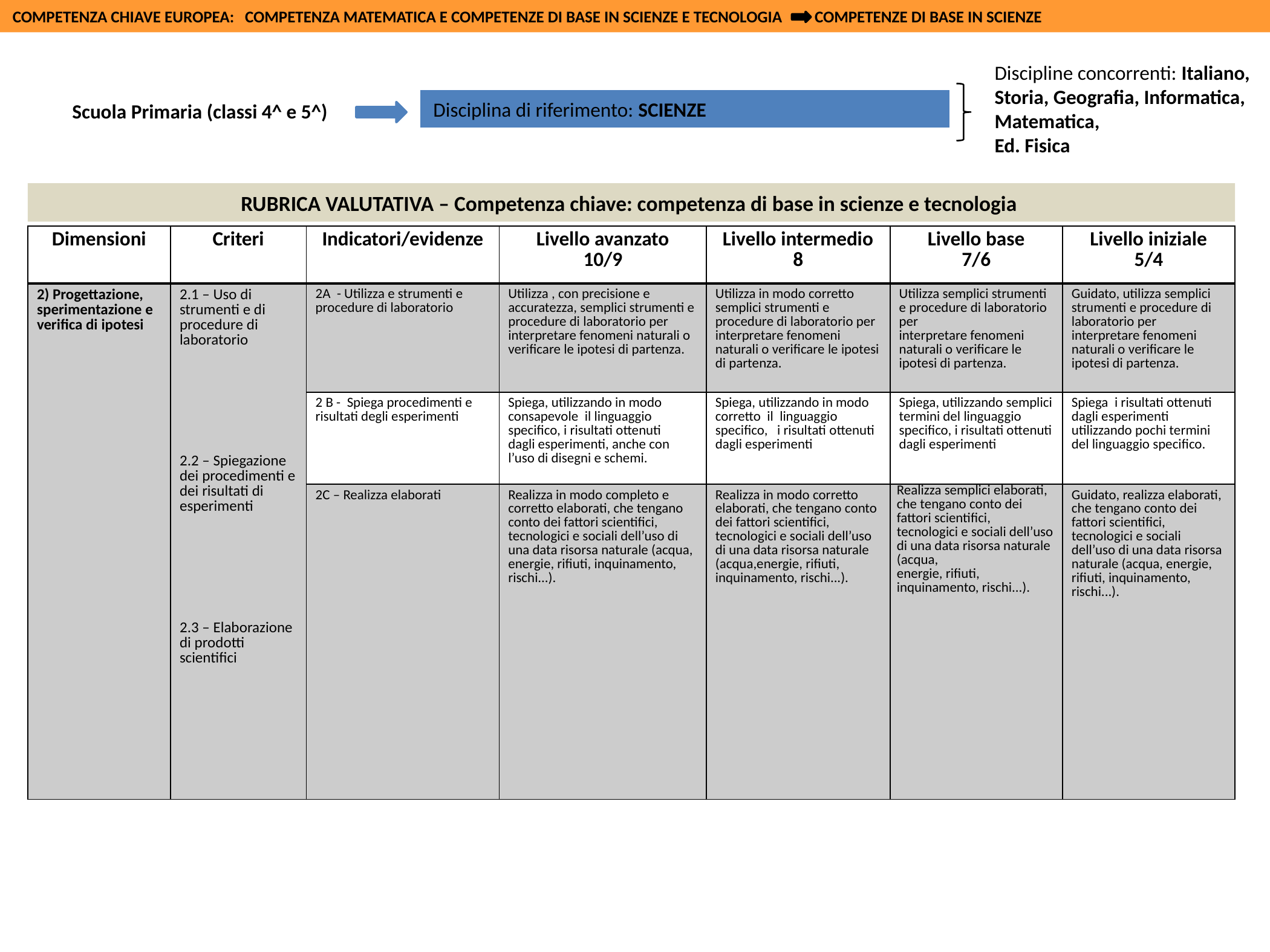

COMPETENZA CHIAVE EUROPEA:   COMPETENZA MATEMATICA E COMPETENZE DI BASE IN SCIENZE E TECNOLOGIA         COMPETENZE DI BASE IN SCIENZE

Discipline concorrenti: Italiano, Storia, Geografia, Informatica, Matematica,
Ed. Fisica

Disciplina di riferimento: SCIENZE
     Scuola Primaria (classi 4^ e 5^)

RUBRICA VALUTATIVA – Competenza chiave: competenza di base in scienze e tecnologia
| Dimensioni | Criteri | Indicatori/evidenze | Livello avanzato 10/9 | Livello intermedio 8 | Livello base 7/6 | Livello iniziale 5/4 |
| --- | --- | --- | --- | --- | --- | --- |
| 2) Progettazione, sperimentazione e verifica di ipotesi | 2.1 – Uso di strumenti e di procedure di laboratorio 2.2 – Spiegazione dei procedimenti e dei risultati di esperimenti 2.3 – Elaborazione di prodotti scientifici | 2A - Utilizza e strumenti e procedure di laboratorio | Utilizza , con precisione e accuratezza, semplici strumenti e procedure di laboratorio per interpretare fenomeni naturali o verificare le ipotesi di partenza. | Utilizza in modo corretto semplici strumenti e procedure di laboratorio per interpretare fenomeni naturali o verificare le ipotesi di partenza. | Utilizza semplici strumenti e procedure di laboratorio per interpretare fenomeni naturali o verificare le ipotesi di partenza. | Guidato, utilizza semplici strumenti e procedure di laboratorio per interpretare fenomeni naturali o verificare le ipotesi di partenza. |
|  |  | 2 B - Spiega procedimenti e risultati degli esperimenti | Spiega, utilizzando in modo consapevole il linguaggio specifico, i risultati ottenuti dagli esperimenti, anche con l’uso di disegni e schemi. | Spiega, utilizzando in modo corretto il linguaggio specifico, i risultati ottenuti dagli esperimenti | Spiega, utilizzando semplici termini del linguaggio specifico, i risultati ottenuti dagli esperimenti | Spiega i risultati ottenuti dagli esperimenti utilizzando pochi termini del linguaggio specifico. |
|  |  | 2C – Realizza elaborati | Realizza in modo completo e corretto elaborati, che tengano conto dei fattori scientifici, tecnologici e sociali dell’uso di una data risorsa naturale (acqua, energie, rifiuti, inquinamento, rischi...). | Realizza in modo corretto elaborati, che tengano conto dei fattori scientifici, tecnologici e sociali dell’uso di una data risorsa naturale (acqua,energie, rifiuti, inquinamento, rischi...). | Realizza semplici elaborati, che tengano conto dei fattori scientifici, tecnologici e sociali dell’uso di una data risorsa naturale (acqua, energie, rifiuti, inquinamento, rischi...). | Guidato, realizza elaborati, che tengano conto dei fattori scientifici, tecnologici e sociali dell’uso di una data risorsa naturale (acqua, energie, rifiuti, inquinamento, rischi...). |